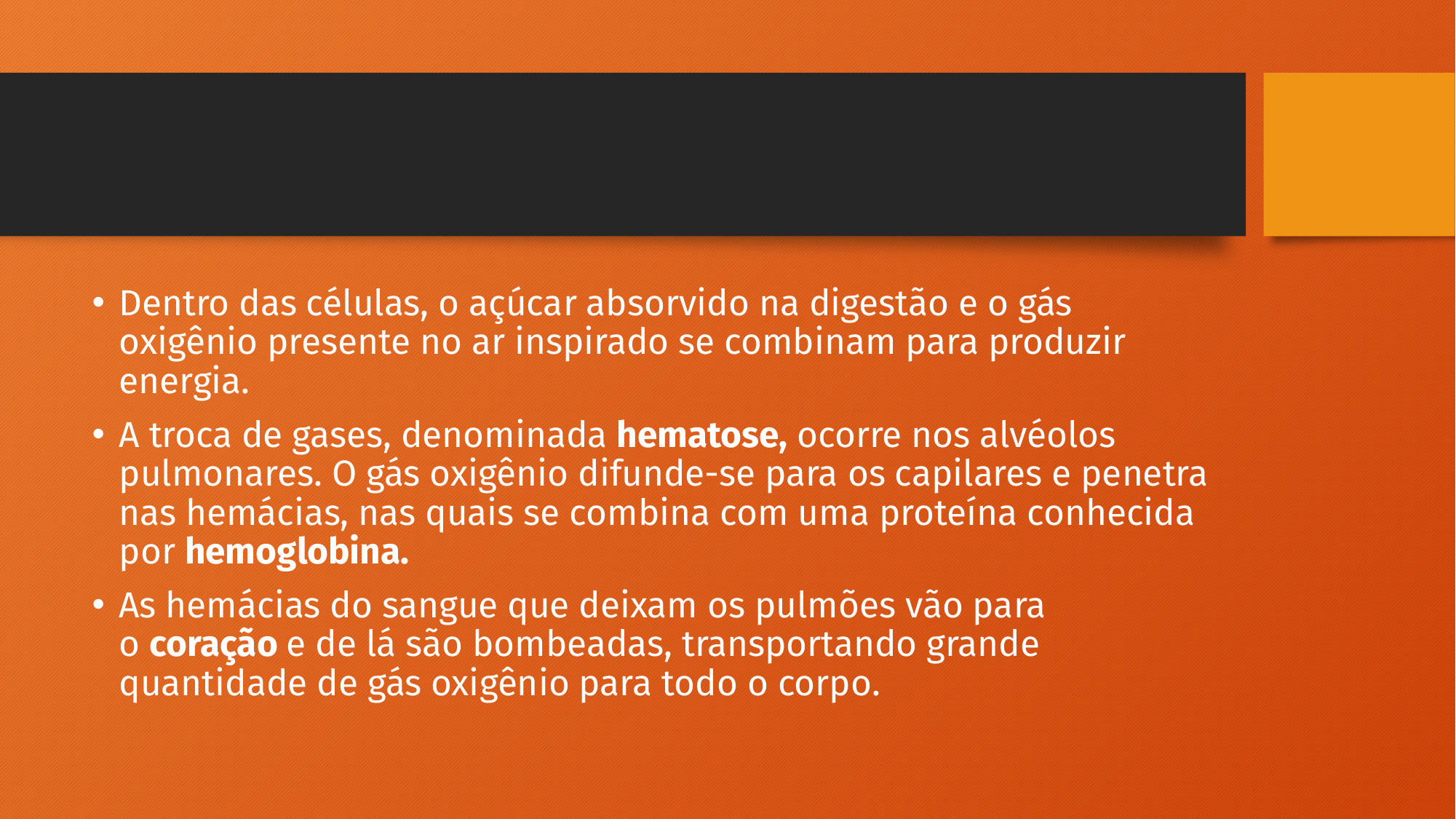

#
Dentro das células, o açúcar absorvido na digestão e o gás oxigênio presente no ar inspirado se combinam para produzir energia.
A troca de gases, denominada hematose, ocorre nos alvéolos pulmonares. O gás oxigênio difunde-se para os capilares e penetra nas hemácias, nas quais se combina com uma proteína conhecida por hemoglobina.
As hemácias do sangue que deixam os pulmões vão para o coração e de lá são bombeadas, transportando grande quantidade de gás oxigênio para todo o corpo.